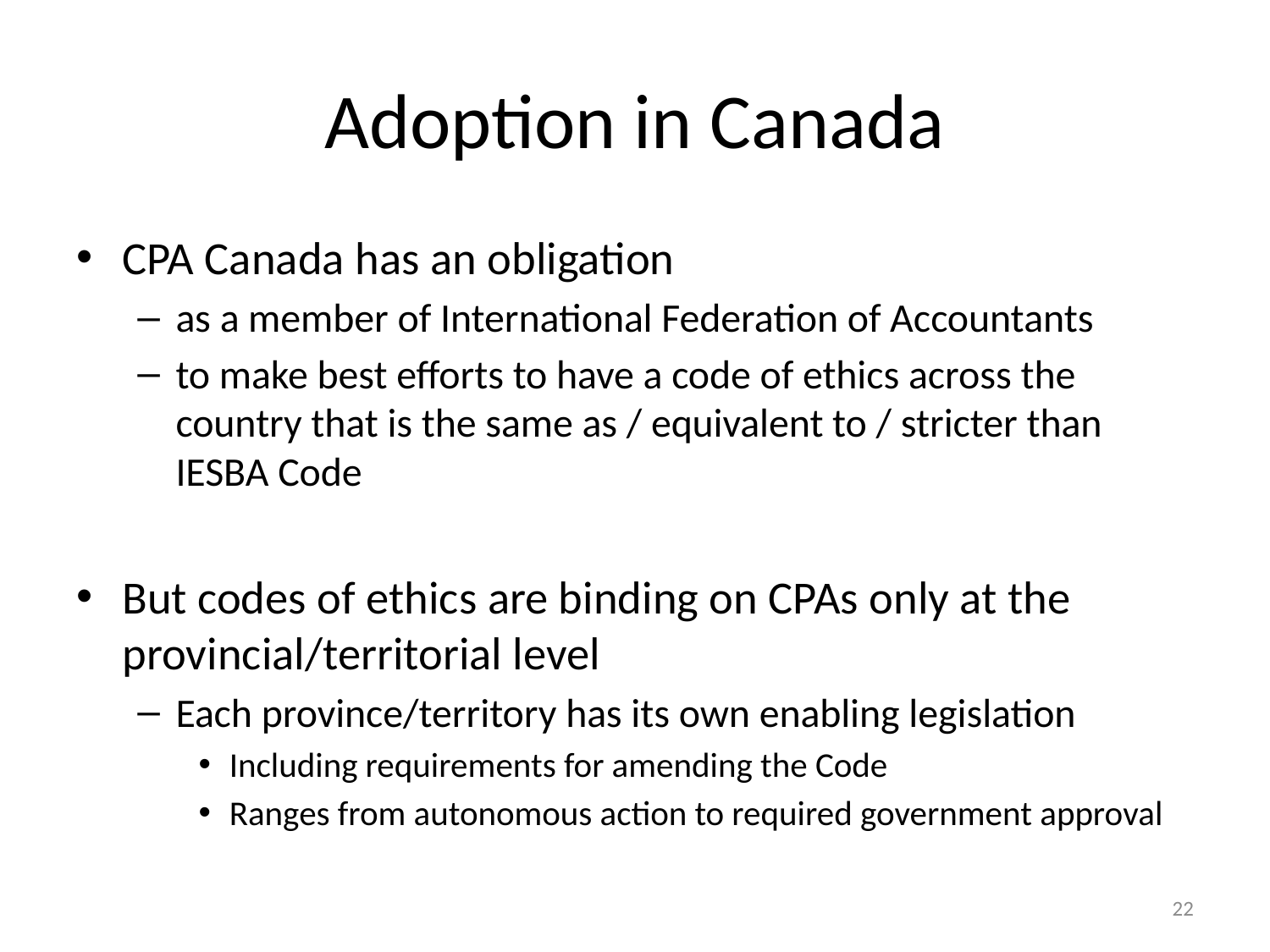

# Adoption in Canada
CPA Canada has an obligation
as a member of International Federation of Accountants
to make best efforts to have a code of ethics across the country that is the same as / equivalent to / stricter than IESBA Code

But codes of ethics are binding on CPAs only at the provincial/territorial level
Each province/territory has its own enabling legislation
Including requirements for amending the Code
Ranges from autonomous action to required government approval

22